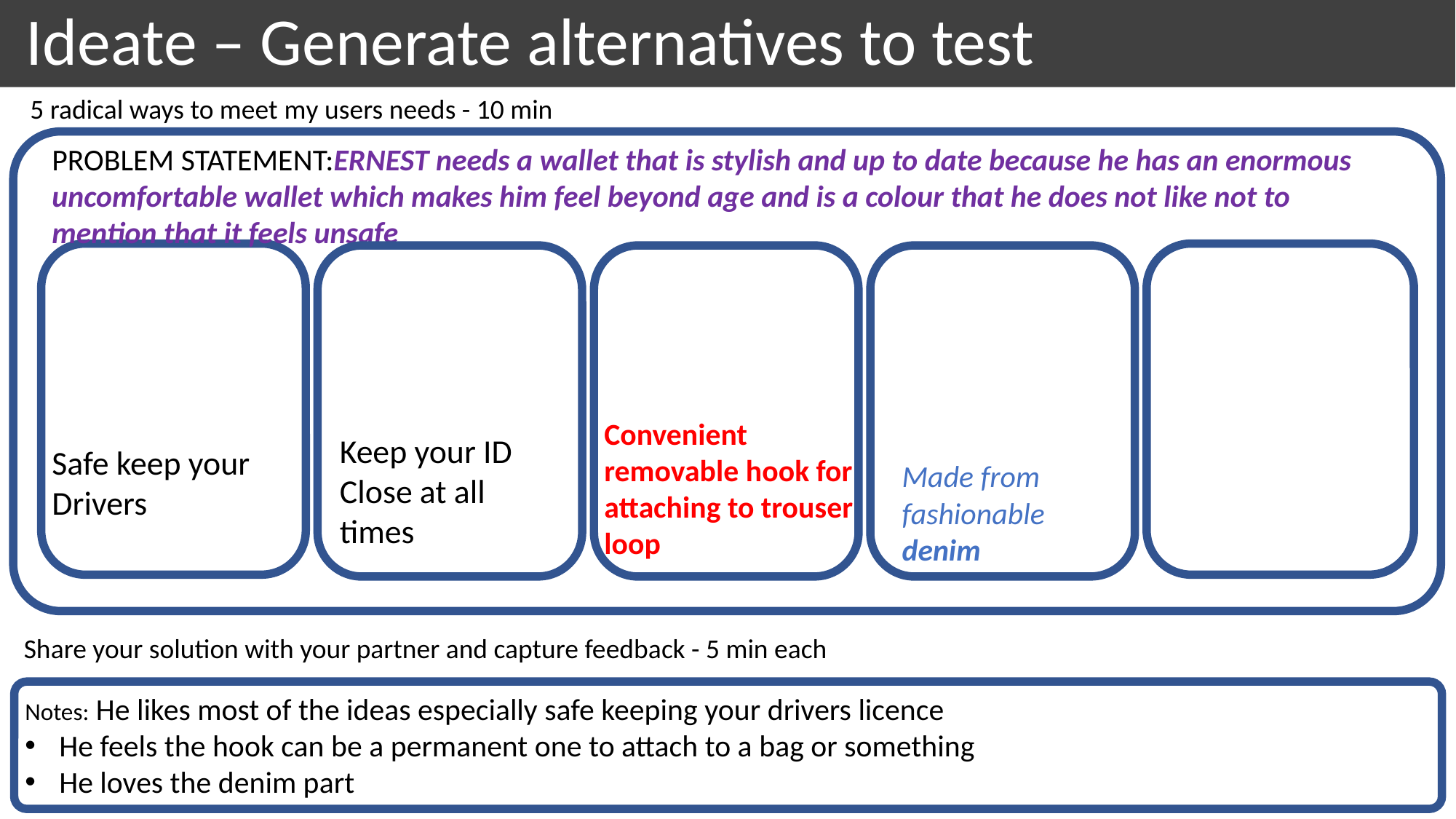

# Ideate – Generate alternatives to test
 5 radical ways to meet my users needs - 10 min

PROBLEM STATEMENT:ERNEST needs a wallet that is stylish and up to date because he has an enormous uncomfortable wallet which makes him feel beyond age and is a colour that he does not like not to mention that it feels unsafe

Convenient removable hook for attaching to trouser loop
Keep your ID
Close at all times
Safe keep your
Drivers
Made from fashionable denim
Share your solution with your partner and capture feedback - 5 min each

Notes: He likes most of the ideas especially safe keeping your drivers licence
He feels the hook can be a permanent one to attach to a bag or something
He loves the denim part